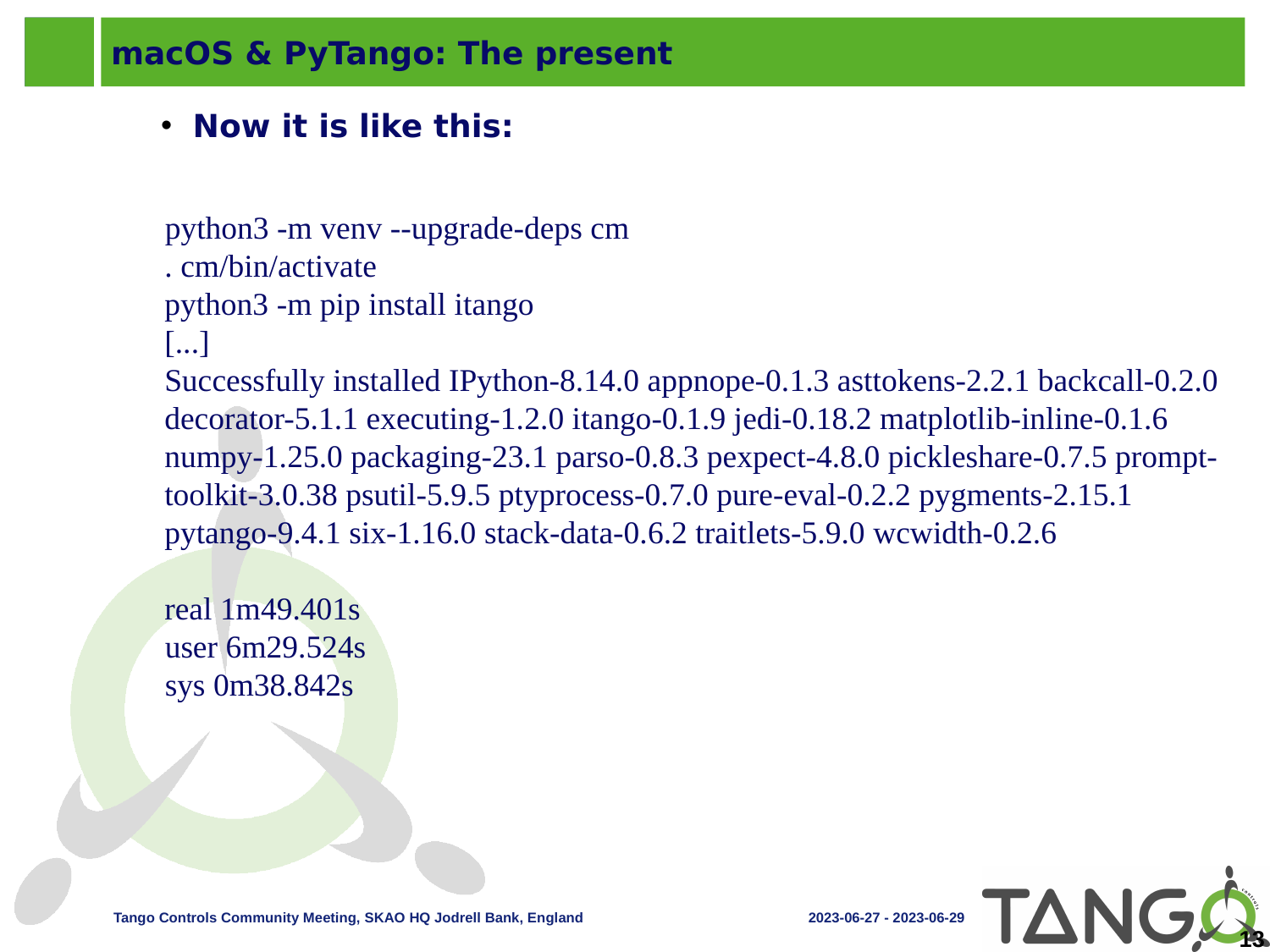

# macOS & PyTango: The present
Now it is like this:
    python3 -m venv --upgrade-deps cm
. cm/bin/activate
python3 -m pip install itango
[...]
Successfully installed IPython-8.14.0 appnope-0.1.3 asttokens-2.2.1 backcall-0.2.0 decorator-5.1.1 executing-1.2.0 itango-0.1.9 jedi-0.18.2 matplotlib-inline-0.1.6 numpy-1.25.0 packaging-23.1 parso-0.8.3 pexpect-4.8.0 pickleshare-0.7.5 prompt-toolkit-3.0.38 psutil-5.9.5 ptyprocess-0.7.0 pure-eval-0.2.2 pygments-2.15.1 pytango-9.4.1 six-1.16.0 stack-data-0.6.2 traitlets-5.9.0 wcwidth-0.2.6
real 1m49.401s
    user 6m29.524s
    sys 0m38.842s
13